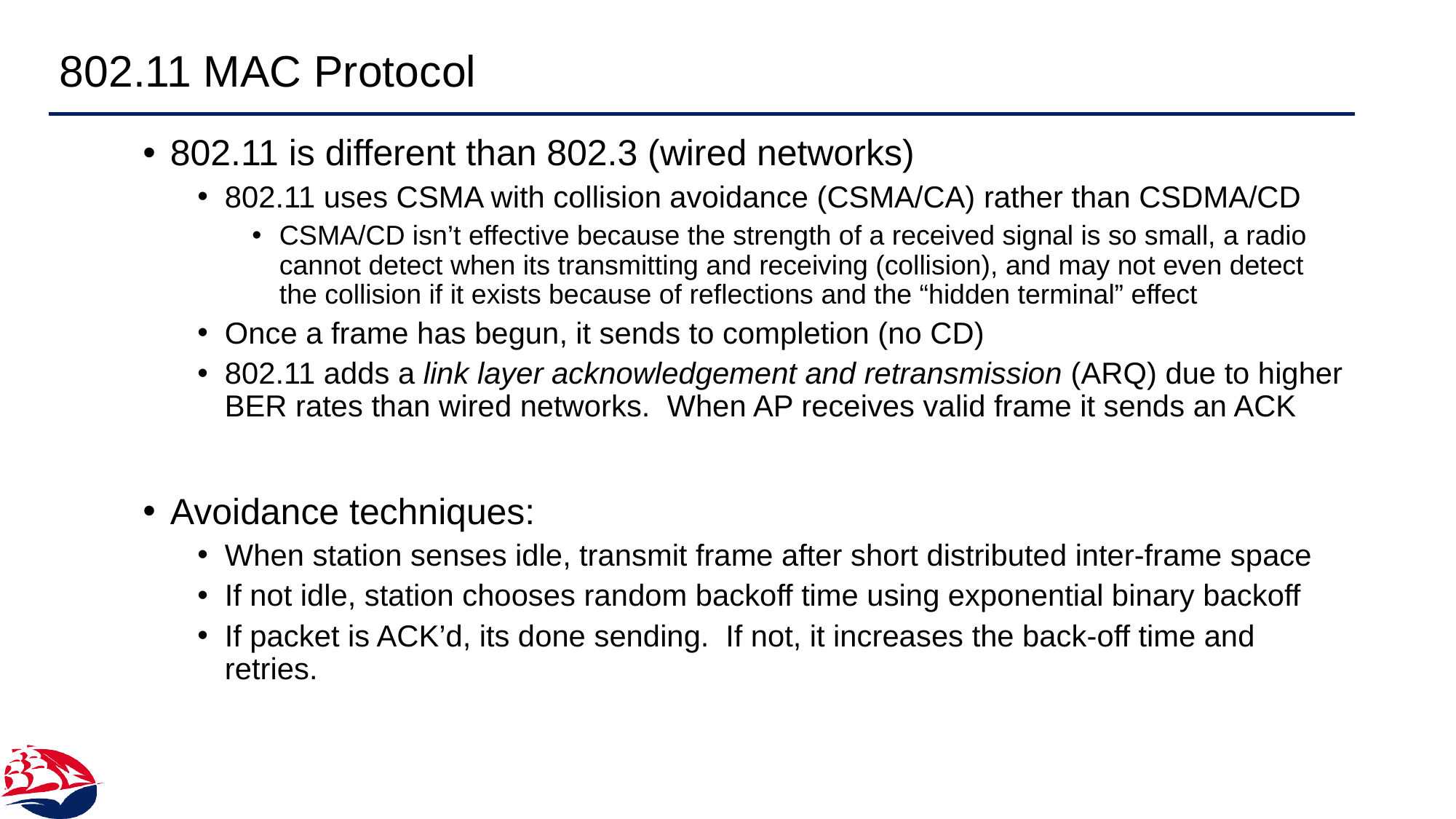

# 802.11 MAC Protocol
802.11 is different than 802.3 (wired networks)
802.11 uses CSMA with collision avoidance (CSMA/CA) rather than CSDMA/CD
CSMA/CD isn’t effective because the strength of a received signal is so small, a radio cannot detect when its transmitting and receiving (collision), and may not even detect the collision if it exists because of reflections and the “hidden terminal” effect
Once a frame has begun, it sends to completion (no CD)
802.11 adds a link layer acknowledgement and retransmission (ARQ) due to higher BER rates than wired networks.  When AP receives valid frame it sends an ACK

Avoidance techniques:
When station senses idle, transmit frame after short distributed inter-frame space
If not idle, station chooses random backoff time using exponential binary backoff
If packet is ACK’d, its done sending.  If not, it increases the back-off time and retries.